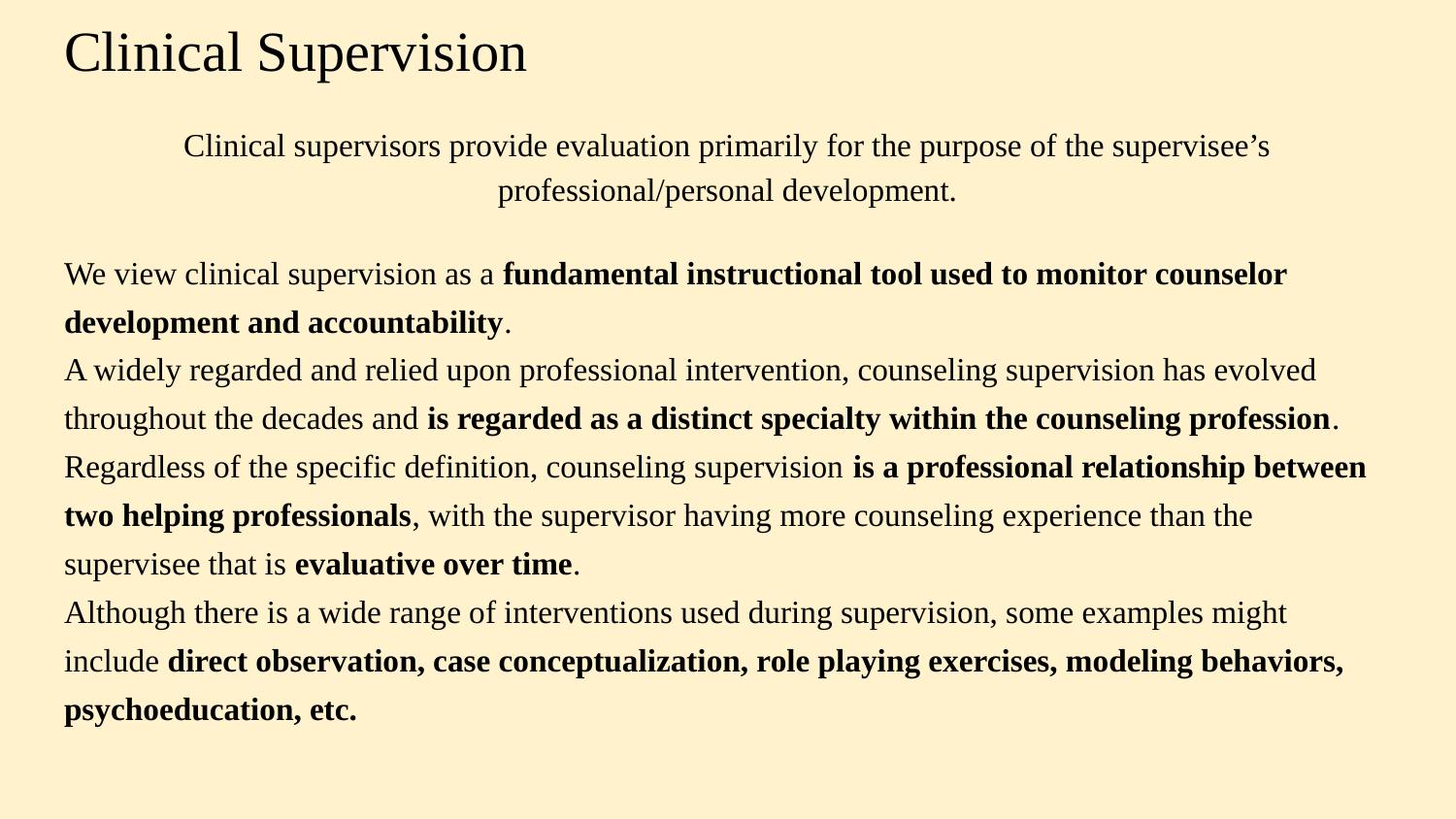

# Clinical Supervision
Clinical supervisors provide evaluation primarily for the purpose of the supervisee’s professional/personal development.
We view clinical supervision as a fundamental instructional tool used to monitor counselor development and accountability.
A widely regarded and relied upon professional intervention, counseling supervision has evolved throughout the decades and is regarded as a distinct specialty within the counseling profession.
Regardless of the specific definition, counseling supervision is a professional relationship between two helping professionals, with the supervisor having more counseling experience than the supervisee that is evaluative over time.
Although there is a wide range of interventions used during supervision, some examples might include direct observation, case conceptualization, role playing exercises, modeling behaviors, psychoeducation, etc.